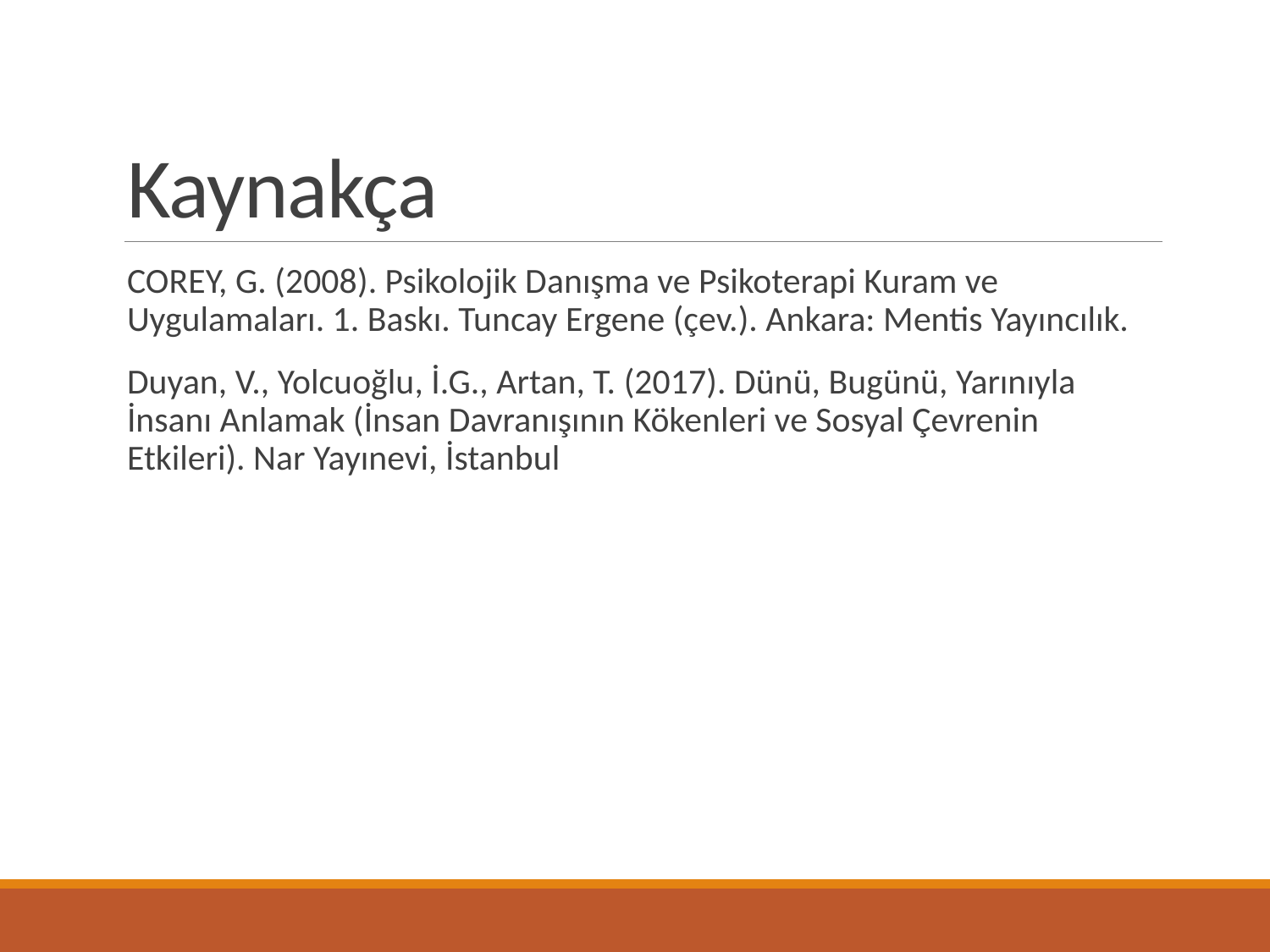

# Kaynakça
COREY, G. (2008). Psikolojik Danışma ve Psikoterapi Kuram ve Uygulamaları. 1. Baskı. Tuncay Ergene (çev.). Ankara: Mentis Yayıncılık.
Duyan, V., Yolcuoğlu, İ.G., Artan, T. (2017). Dünü, Bugünü, Yarınıyla İnsanı Anlamak (İnsan Davranışının Kökenleri ve Sosyal Çevrenin Etkileri). Nar Yayınevi, İstanbul